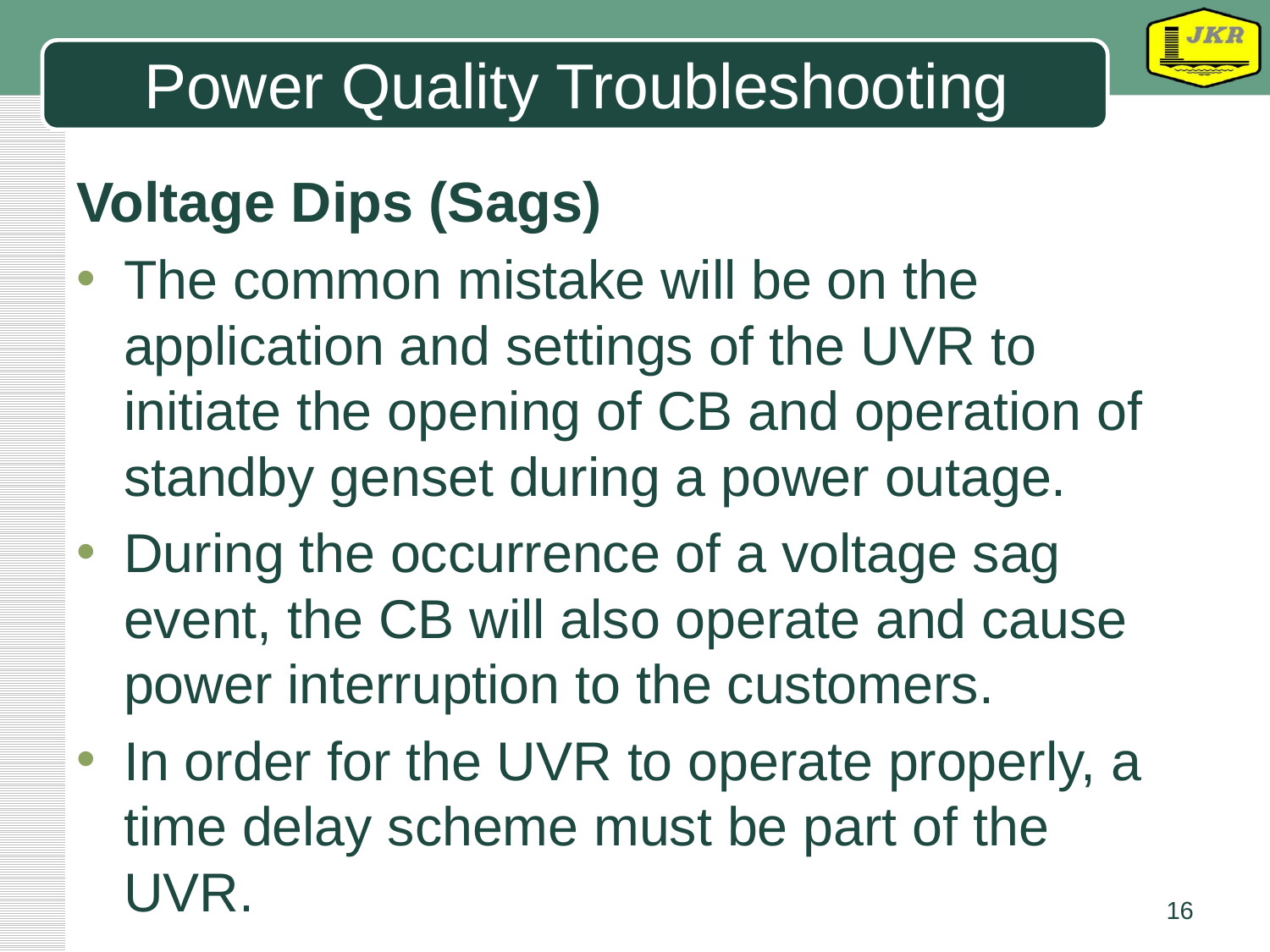

# Power Quality Troubleshooting
Voltage Dips (Sags)
The common mistake will be on the application and settings of the UVR to initiate the opening of CB and operation of standby genset during a power outage.
During the occurrence of a voltage sag event, the CB will also operate and cause power interruption to the customers.
In order for the UVR to operate properly, a time delay scheme must be part of the UVR.

16